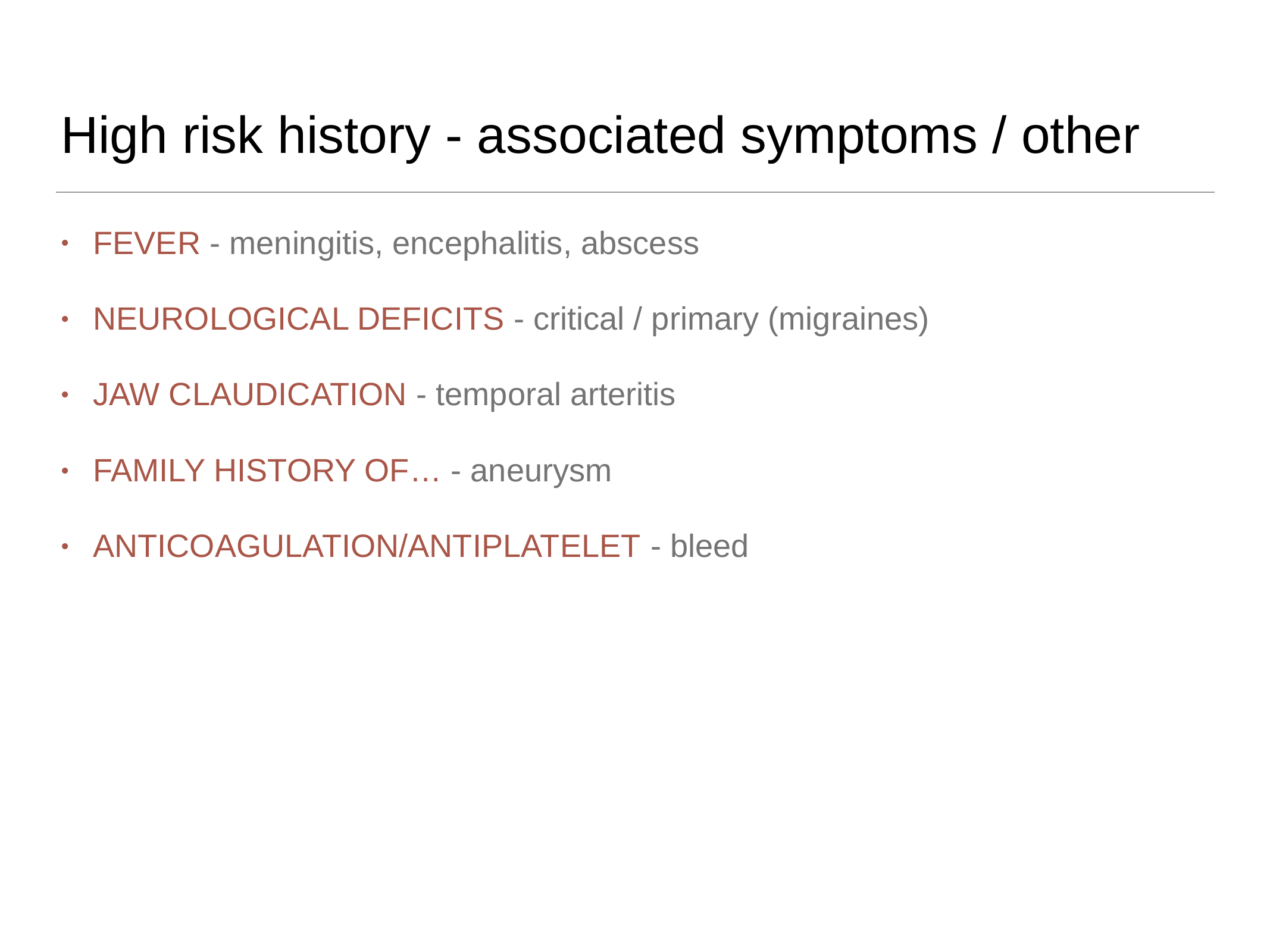

# High risk history - associated symptoms / other
FEVER - meningitis, encephalitis, abscess
NEUROLOGICAL DEFICITS - critical / primary (migraines)
JAW CLAUDICATION - temporal arteritis
FAMILY HISTORY OF… - aneurysm
ANTICOAGULATION/ANTIPLATELET - bleed